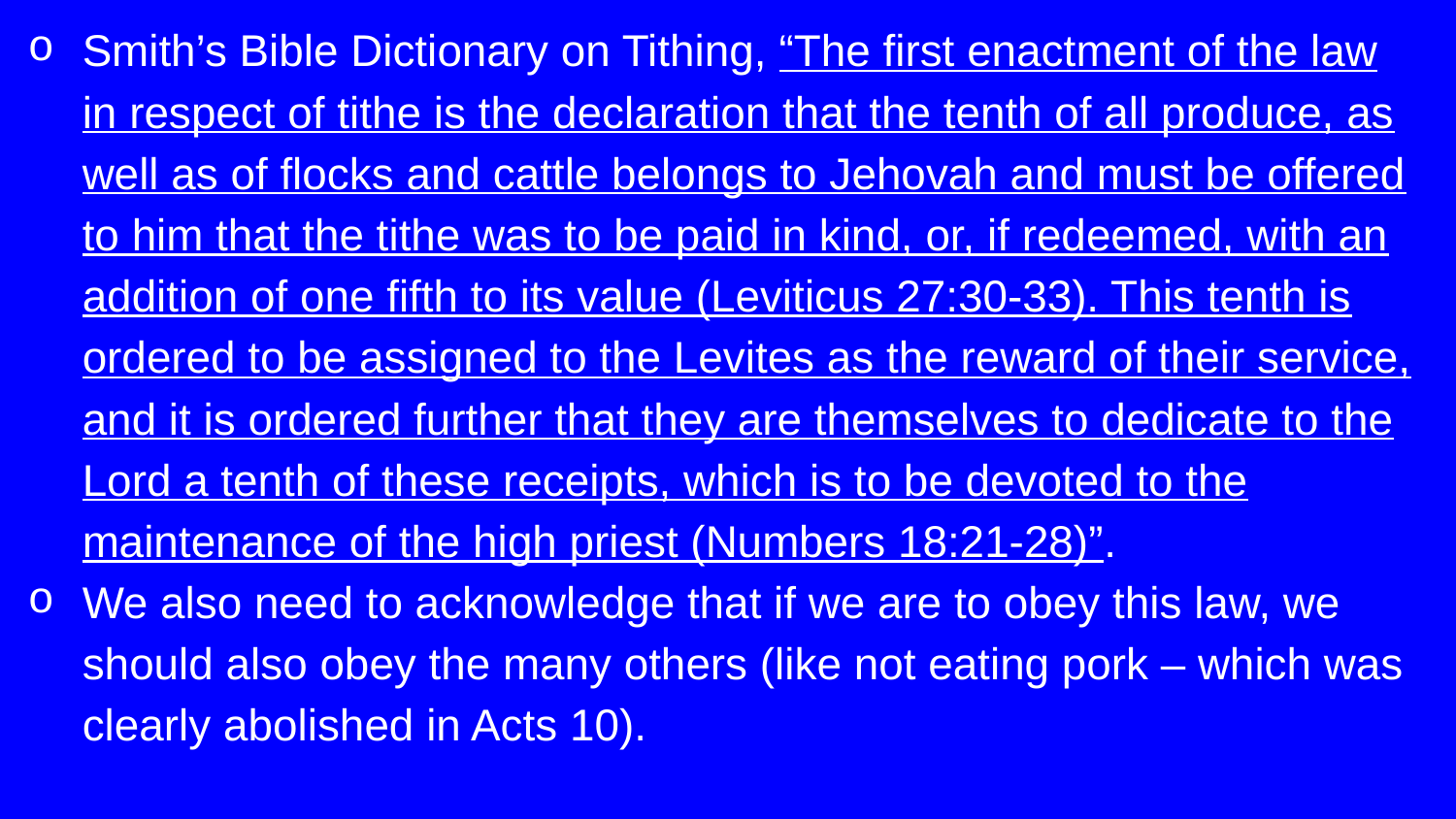

Smith’s Bible Dictionary on Tithing, “The first enactment of the law in respect of tithe is the declaration that the tenth of all produce, as well as of flocks and cattle belongs to Jehovah and must be offered to him that the tithe was to be paid in kind, or, if redeemed, with an addition of one fifth to its value (Leviticus 27:30-33). This tenth is ordered to be assigned to the Levites as the reward of their service, and it is ordered further that they are themselves to dedicate to the Lord a tenth of these receipts, which is to be devoted to the maintenance of the high priest (Numbers 18:21-28)”.
We also need to acknowledge that if we are to obey this law, we should also obey the many others (like not eating pork – which was clearly abolished in Acts 10).